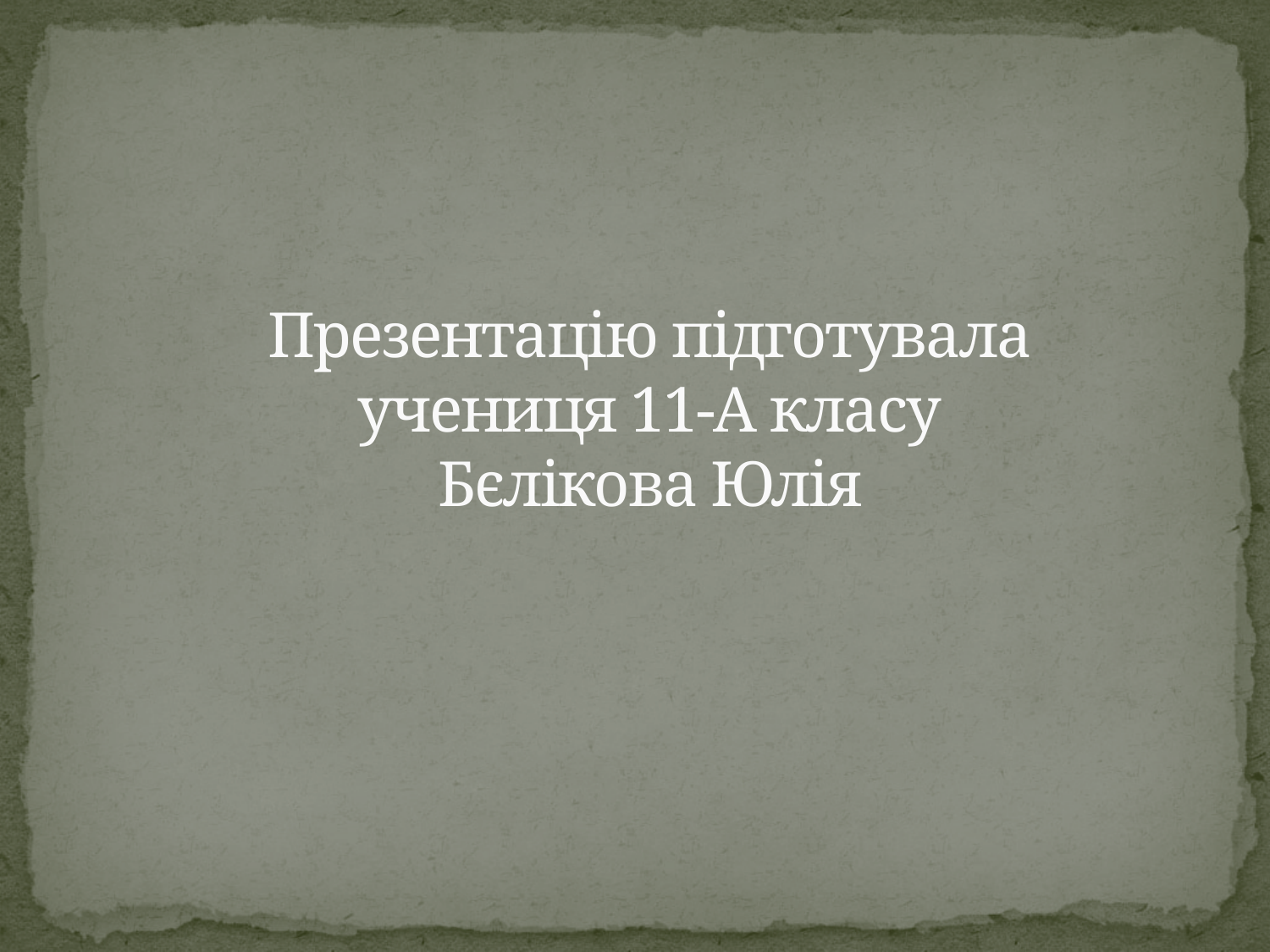

# Презентацію підготувала учениця 11-А класу Бєлікова Юлія